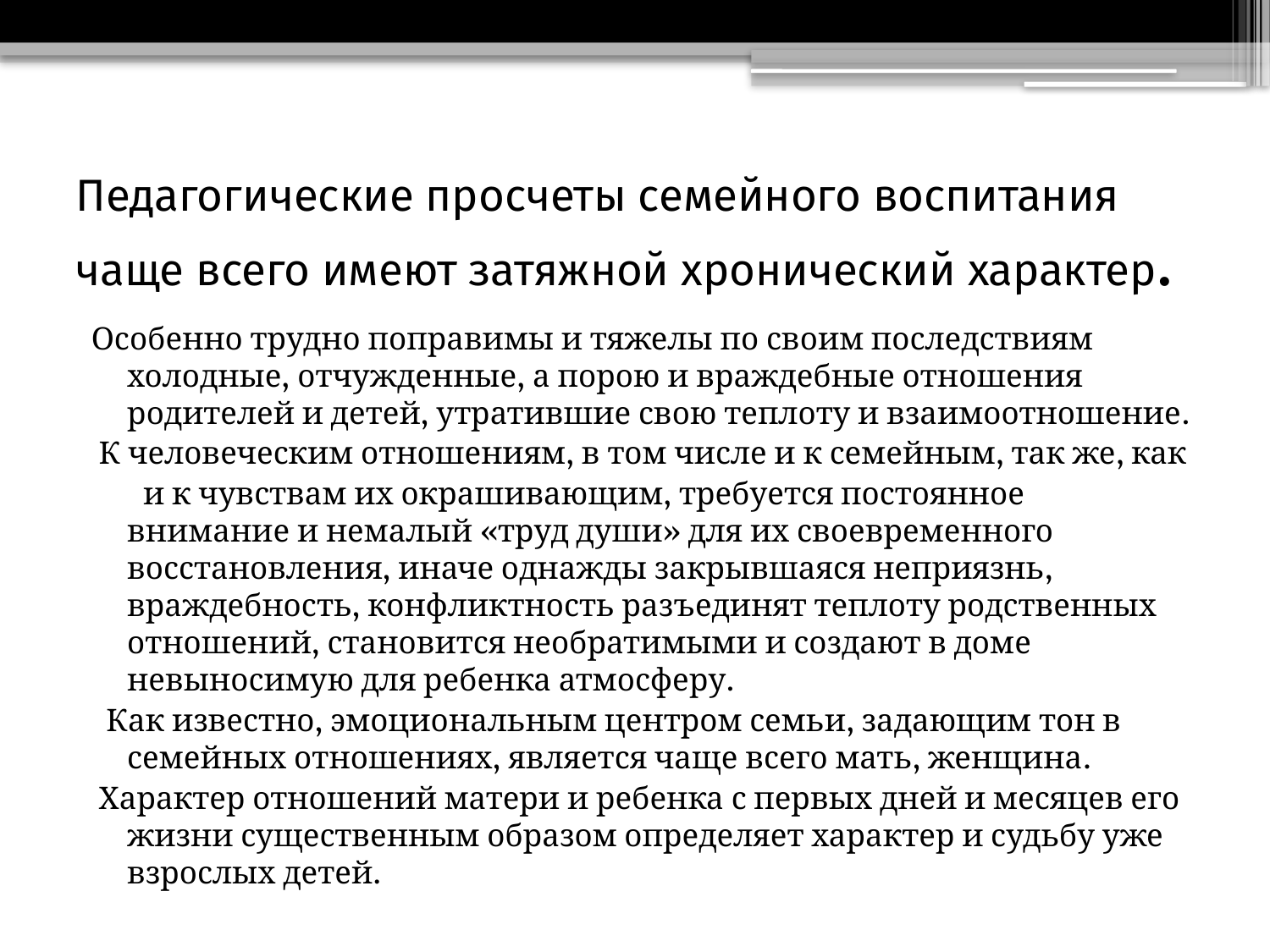

# Педагогические просчеты семейного воспитания чаще всего имеют затяжной хронический характер.
Особенно трудно поправимы и тяжелы по своим последствиям холодные, отчужденные, а порою и враждебные отношения  родителей и детей, утратившие свою теплоту и взаимоотношение.
 К человеческим отношениям, в том числе и к семейным, так же, как
       и к чувствам их окрашивающим, требуется постоянное внимание и немалый «труд души» для их своевременного восстановления, иначе однажды закрывшаяся неприязнь, враждебность, конфликтность разъединят теплоту родственных отношений, становится необратимыми и создают в доме невыносимую для ребенка атмосферу.
  Как известно, эмоциональным центром семьи, задающим тон в семейных отношениях, является чаще всего мать, женщина.
 Характер отношений матери и ребенка с первых дней и месяцев его жизни существенным образом определяет характер и судьбу уже взрослых детей.